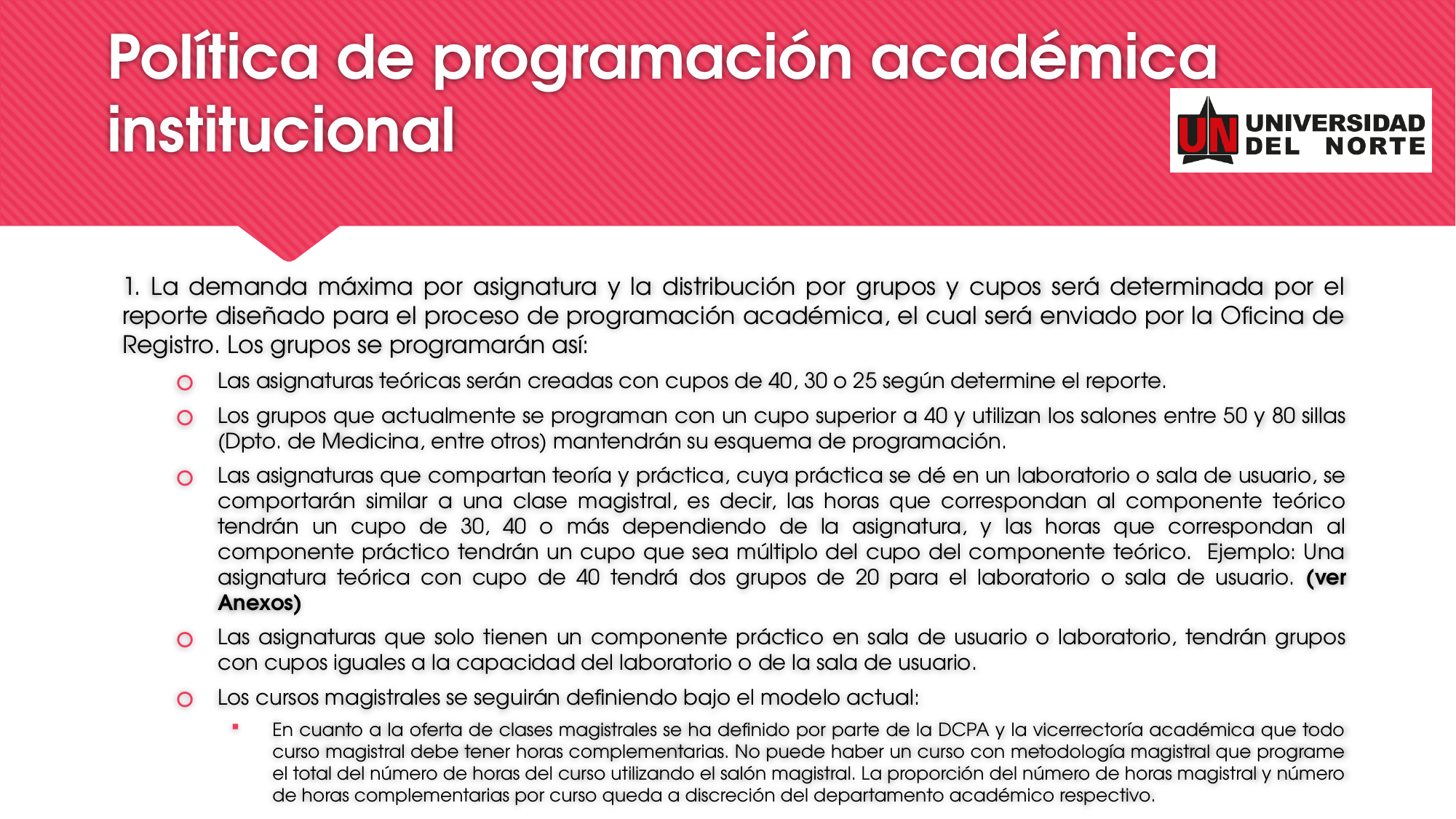

# Política de programación académica institucional
1. La demanda máxima por asignatura y la distribución por grupos y cupos será determinada por el reporte diseñado para el proceso de programación académica, el cual será enviado por la Oficina de Registro. Los grupos se programarán así:
Las asignaturas teóricas serán creadas con cupos de 40, 30 o 25 según determine el reporte.
Los grupos que actualmente se programan con un cupo superior a 40 y utilizan los salones entre 50 y 80 sillas (Dpto. de Medicina, entre otros) mantendrán su esquema de programación.
Las asignaturas que compartan teoría y práctica, cuya práctica se dé en un laboratorio o sala de usuario, se comportarán similar a una clase magistral, es decir, las horas que correspondan al componente teórico tendrán un cupo de 30, 40 o más dependiendo de la asignatura, y las horas que correspondan al componente práctico tendrán un cupo que sea múltiplo del cupo del componente teórico.  Ejemplo: Una asignatura teórica con cupo de 40 tendrá dos grupos de 20 para el laboratorio o sala de usuario. (ver Anexos)
Las asignaturas que solo tienen un componente práctico en sala de usuario o laboratorio, tendrán grupos con cupos iguales a la capacidad del laboratorio o de la sala de usuario.
Los cursos magistrales se seguirán definiendo bajo el modelo actual:
En cuanto a la oferta de clases magistrales se ha definido por parte de la DCPA y la vicerrectoría académica que todo curso magistral debe tener horas complementarias. No puede haber un curso con metodología magistral que programe el total del número de horas del curso utilizando el salón magistral. La proporción del número de horas magistral y número de horas complementarias por curso queda a discreción del departamento académico respectivo.